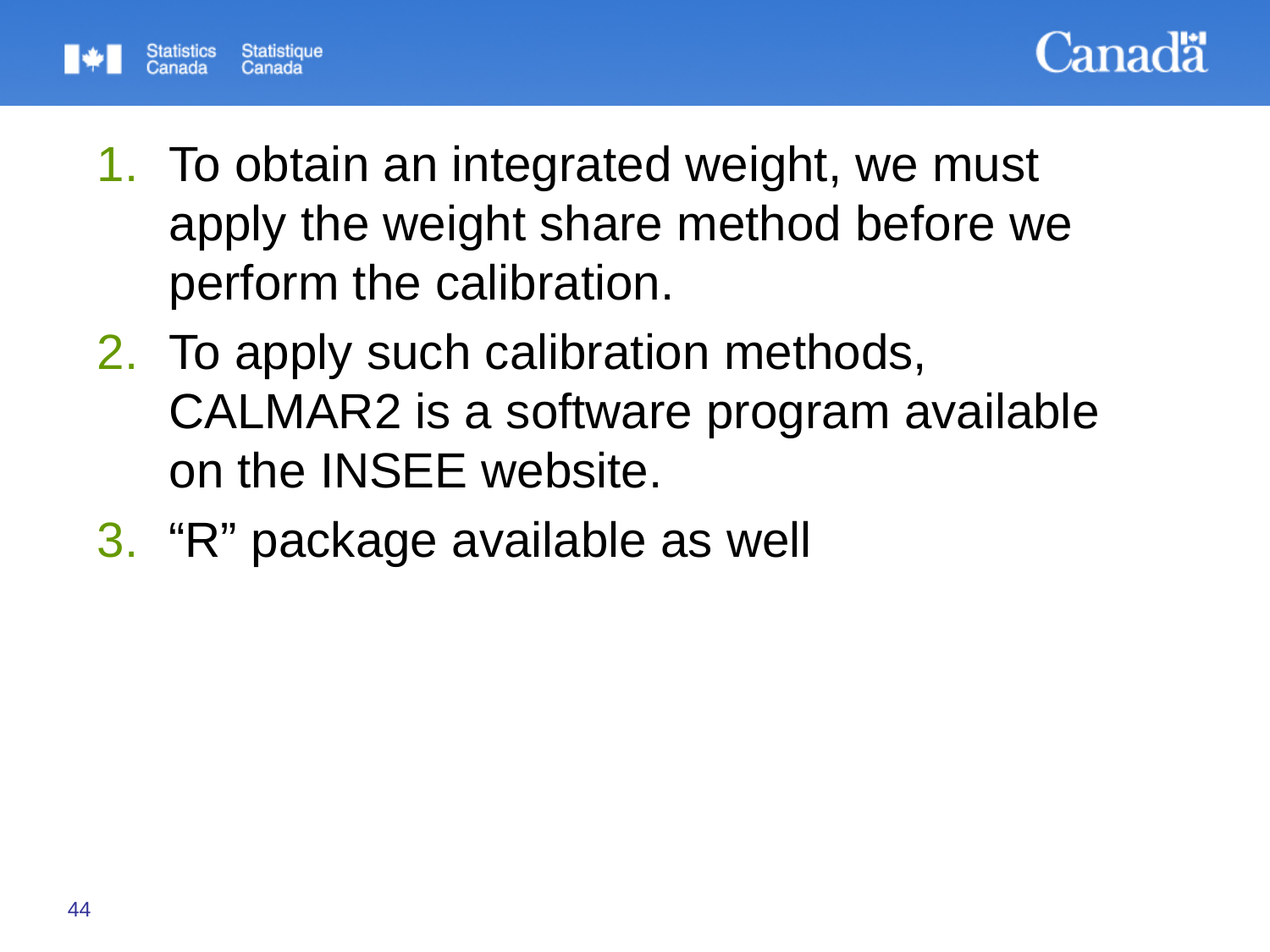

To obtain an integrated weight, we must apply the weight share method before we perform the calibration.
To apply such calibration methods, CALMAR2 is a software program available on the INSEE website.
“R” package available as well
44